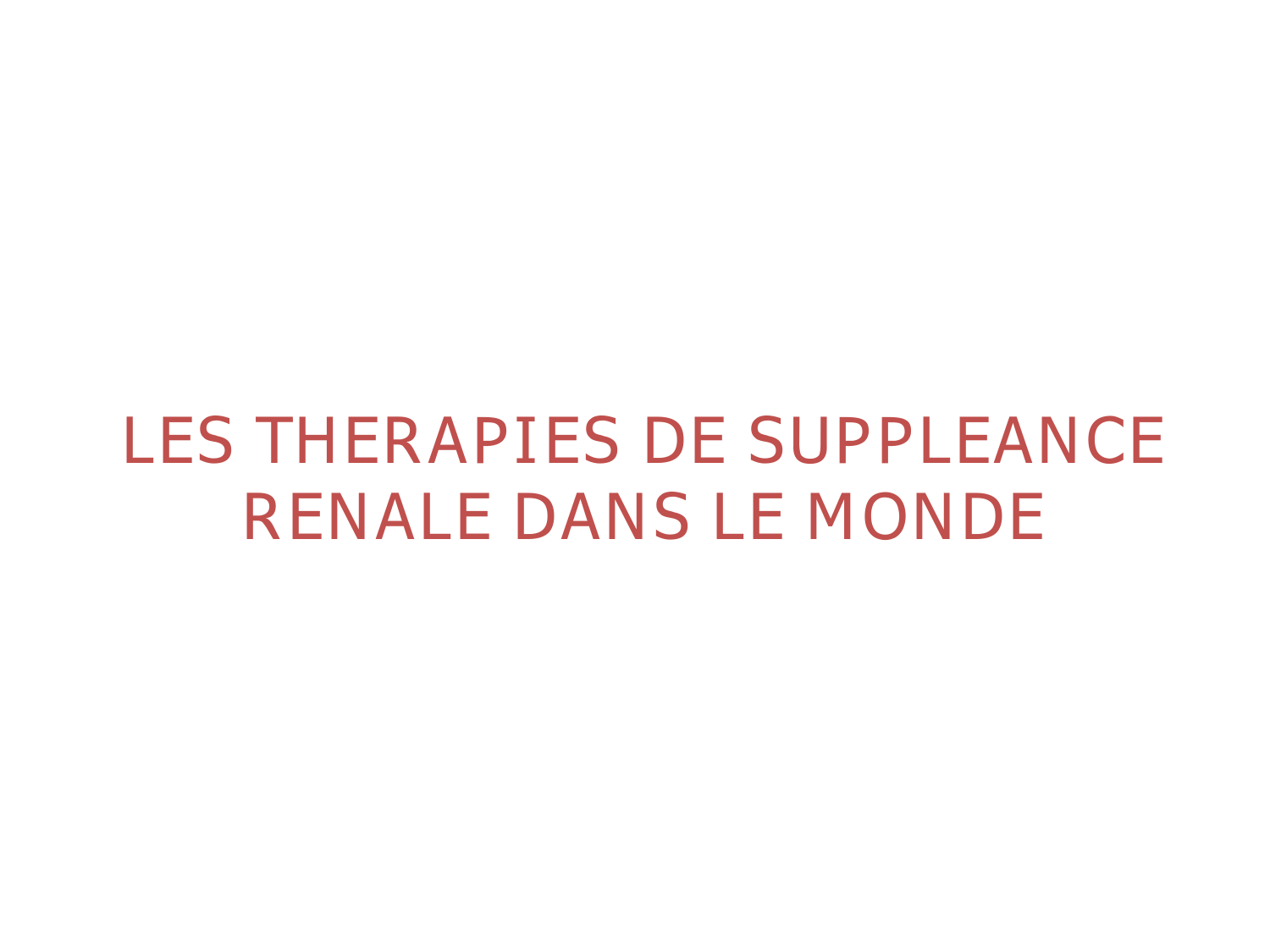

# LES THERAPIES DE SUPPLEANCE RENALE DANS LE MONDE